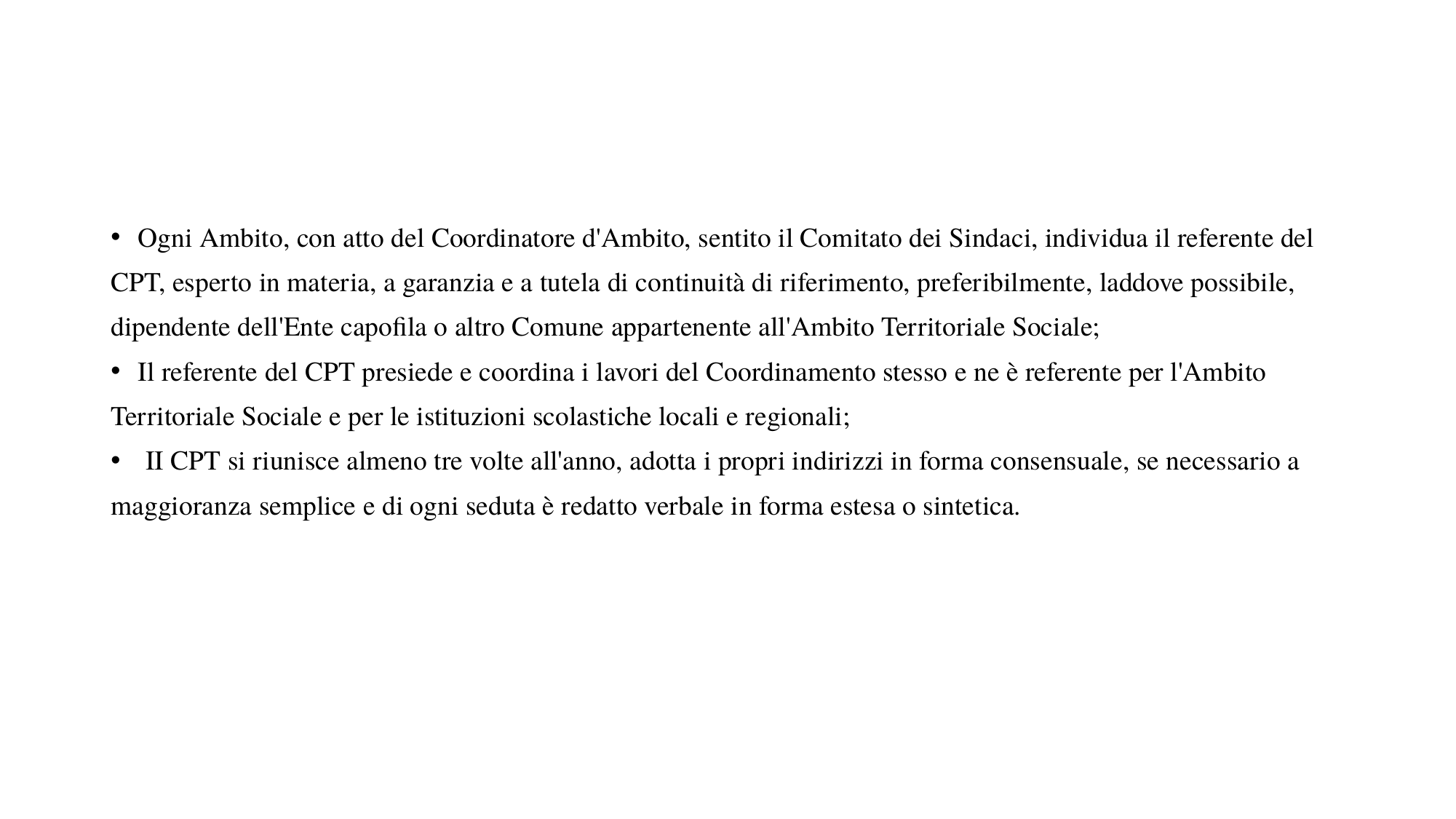

#
Ogni Ambito, con atto del Coordinatore d'Ambito, sentito il Comitato dei Sindaci, individua il referente del
CPT, esperto in materia, a garanzia e a tutela di continuità di riferimento, preferibilmente, laddove possibile,
dipendente dell'Ente capofila o altro Comune appartenente all'Ambito Territoriale Sociale;
Il referente del CPT presiede e coordina i lavori del Coordinamento stesso e ne è referente per l'Ambito
Territoriale Sociale e per le istituzioni scolastiche locali e regionali;
 II CPT si riunisce almeno tre volte all'anno, adotta i propri indirizzi in forma consensuale, se necessario a
maggioranza semplice e di ogni seduta è redatto verbale in forma estesa o sintetica.